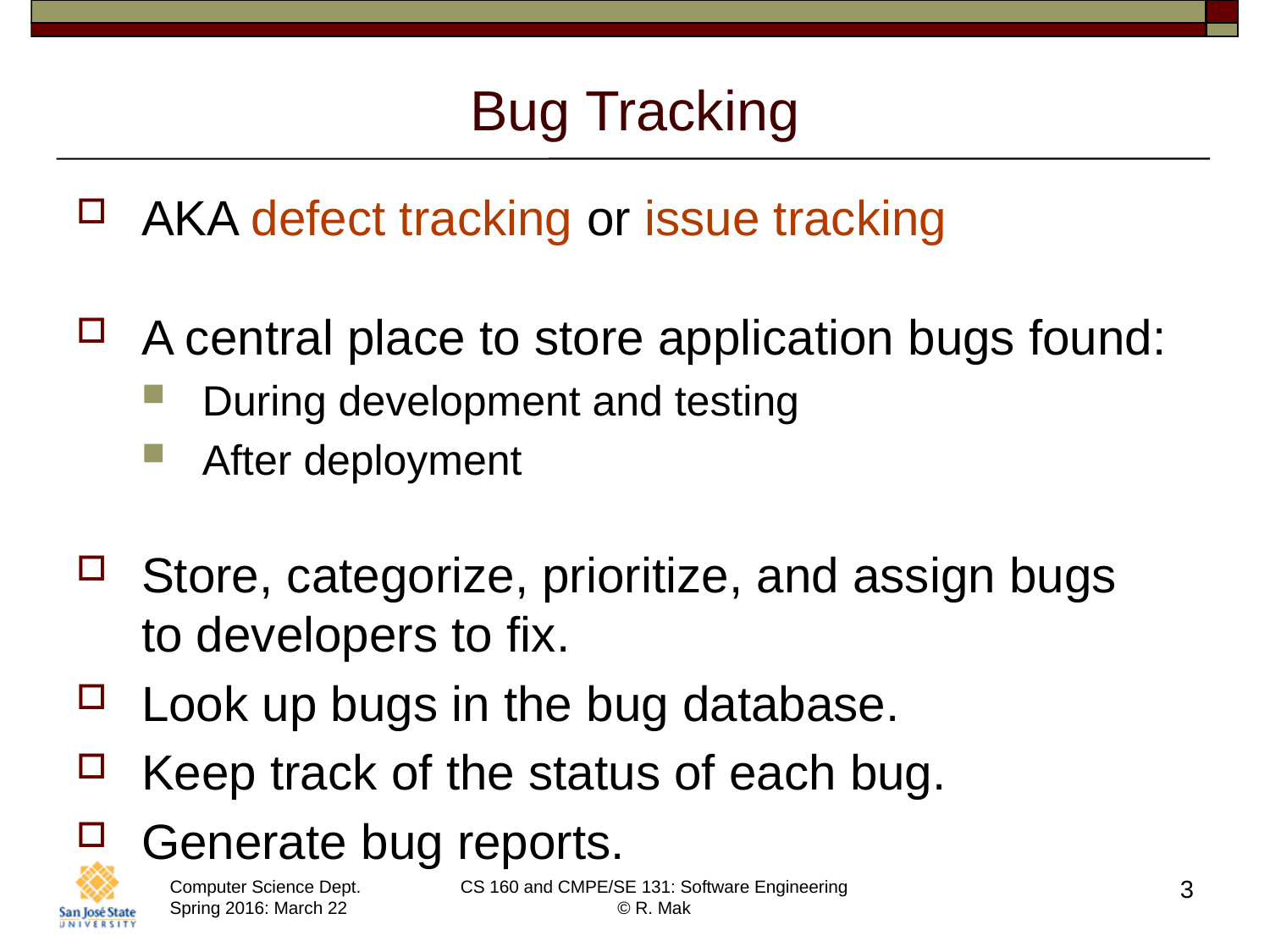

# Bug Tracking
AKA defect tracking or issue tracking

A central place to store application bugs found:
During development and testing
After deployment

Store, categorize, prioritize, and assign bugs
to developers to fix.
Look up bugs in the bug database.
Keep track of the status of each bug.
Generate bug reports.
3